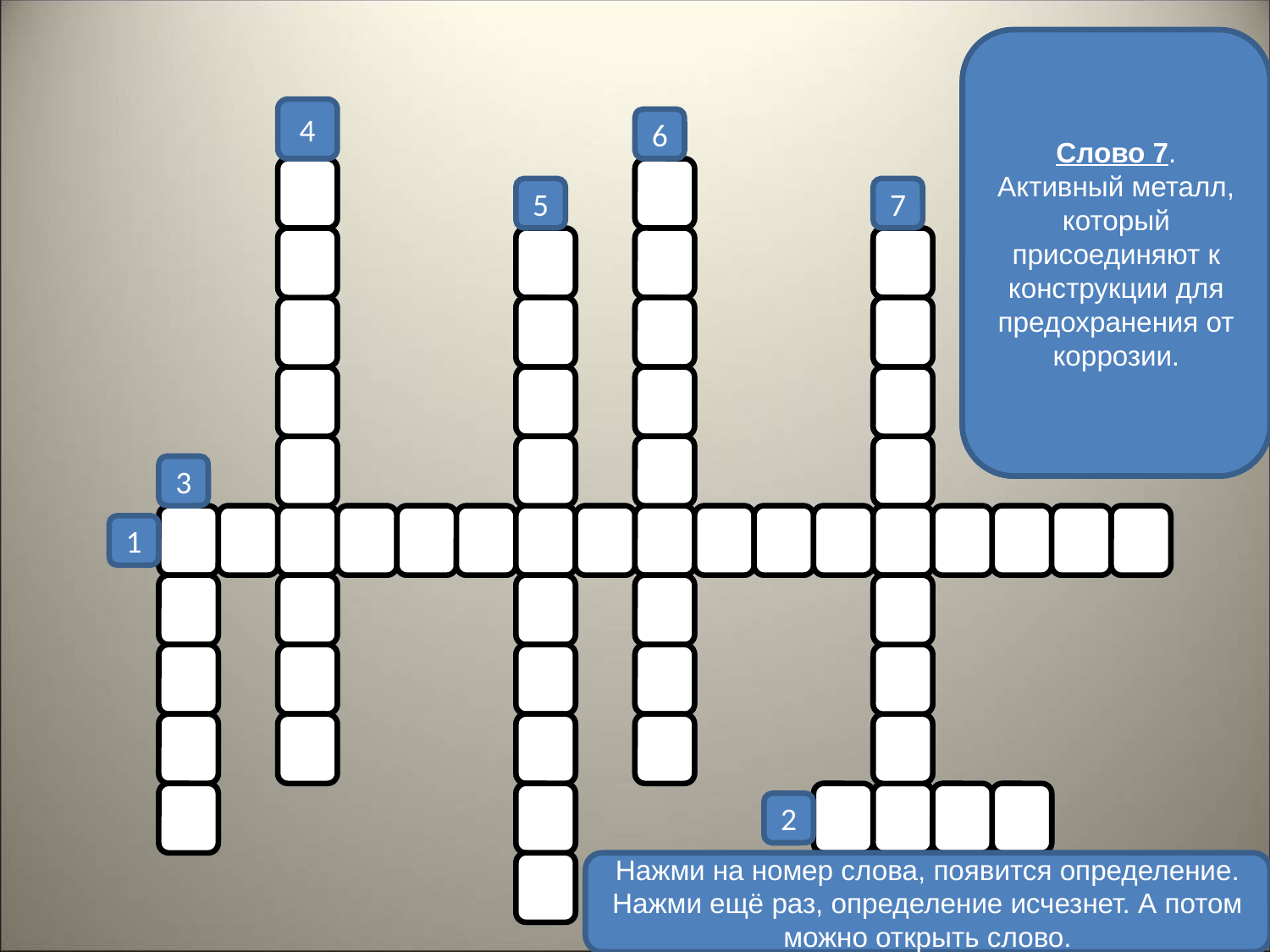

Слово 5. Один из способов защиты изделия от коррозии.
Слово 6 . Вещество, способное замедлять протекание химических процессов или останавливать их.
Слово 7. Активный металл, который присоединяют к конструкции для предохранения от коррозии.
Слово 4. Коррозия железа и его сплавов.
Слово 1.
Вид коррозии , связанный с возникновением электрического тока.
Слово 2. Металл, который содержит «нержавейка»
Слово 3. Неметаллическое покрытие от коррозии.
4
6
р

и

5
7
ж

ш

н

п

а

л

г

р

в

и

и

о

л

ф

б

т

3
э

л

е

к

т

р

о

х

и

м

и

ч

е

с

к

а

я

1
м

н

в

т

к

а

и

а

о

т

л

е

н

р

о

ь

и

х

р

о

м

2
е

Нажми на номер слова, появится определение. Нажми ещё раз, определение исчезнет. А потом можно открыть слово.